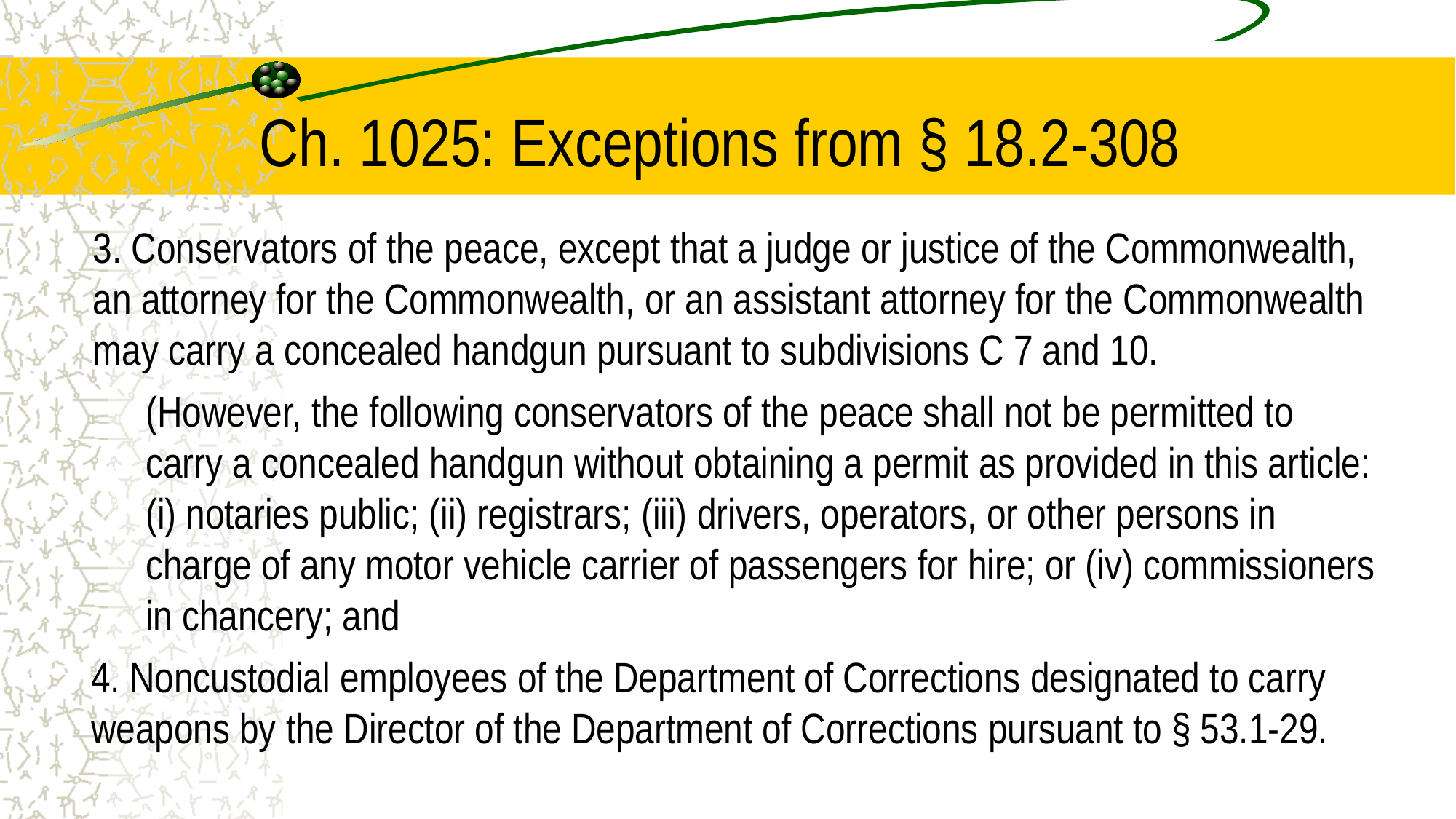

# Ch. 1025: Exceptions from § 18.2-308
3. Conservators of the peace, except that a judge or justice of the Commonwealth, an attorney for the Commonwealth, or an assistant attorney for the Commonwealth may carry a concealed handgun pursuant to subdivisions C 7 and 10.
(However, the following conservators of the peace shall not be permitted to carry a concealed handgun without obtaining a permit as provided in this article: (i) notaries public; (ii) registrars; (iii) drivers, operators, or other persons in charge of any motor vehicle carrier of passengers for hire; or (iv) commissioners in chancery; and
4. Noncustodial employees of the Department of Corrections designated to carry weapons by the Director of the Department of Corrections pursuant to § 53.1-29.